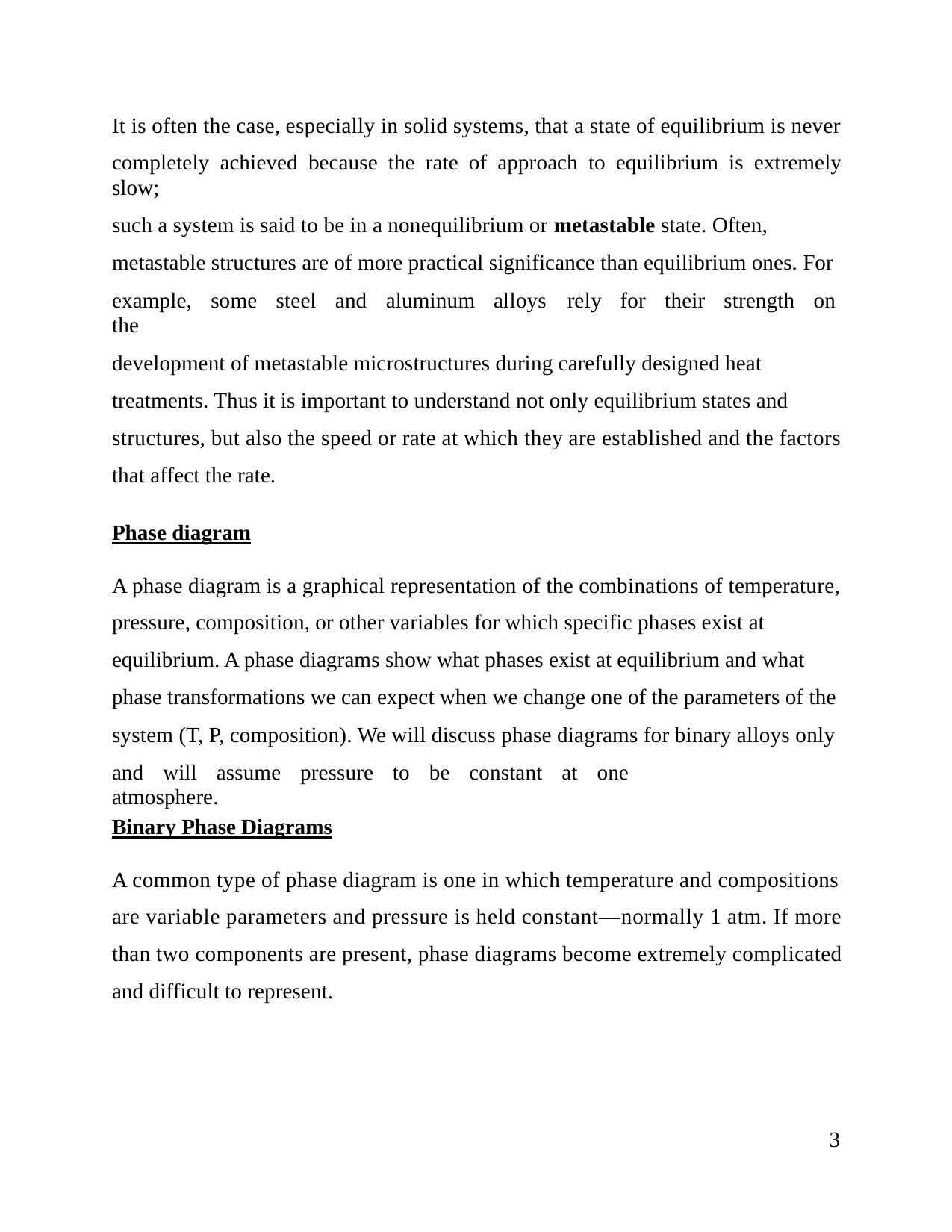

It is often the case, especially in solid systems, that a state of equilibrium is never
completely achieved because the rate of approach to equilibrium is extremely slow;
such a system is said to be in a nonequilibrium or metastable state. Often,
metastable structures are of more practical significance than equilibrium ones. For
example,  some  steel  and  aluminum  alloys   rely  for  their  strength  on  the
development of metastable microstructures during carefully designed heat
treatments. Thus it is important to understand not only equilibrium states and
structures, but also the speed or rate at which they are established and the factors
that affect the rate.
Phase diagram
A phase diagram is a graphical representation of the combinations of temperature,
pressure, composition, or other variables for which specific phases exist at
equilibrium. A phase diagrams show what phases exist at equilibrium and what
phase transformations we can expect when we change one of the parameters of the
system (T, P, composition). We will discuss phase diagrams for binary alloys only
and will assume pressure to be constant at one atmosphere.
Binary Phase Diagrams
A common type of phase diagram is one in which temperature and compositions
are variable parameters and pressure is held constant—normally 1 atm. If more
than two components are present, phase diagrams become extremely complicated
and difficult to represent.
3